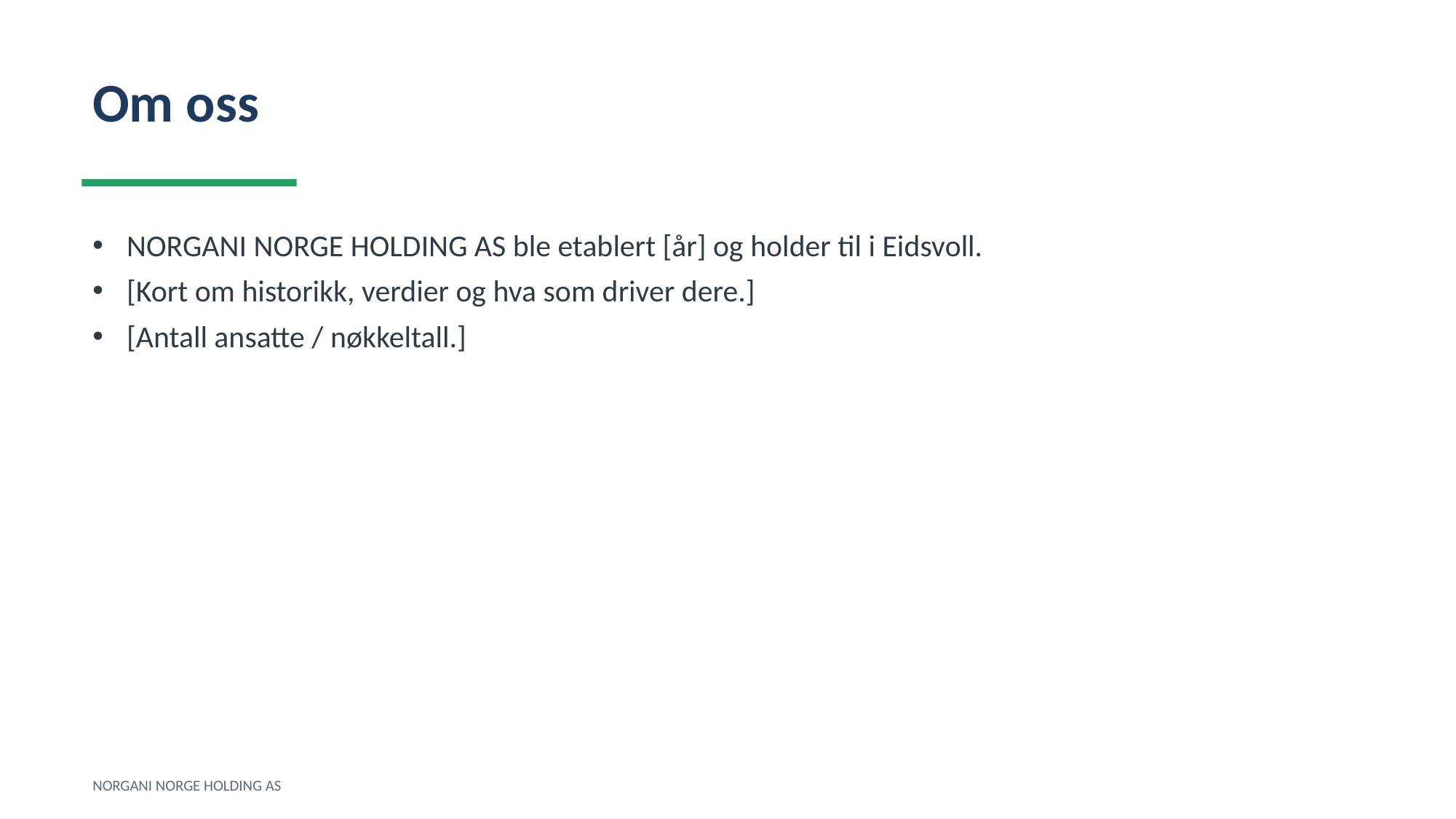

Om oss

NORGANI NORGE HOLDING AS ble etablert [år] og holder til i Eidsvoll.
[Kort om historikk, verdier og hva som driver dere.]
[Antall ansatte / nøkkeltall.]
NORGANI NORGE HOLDING AS